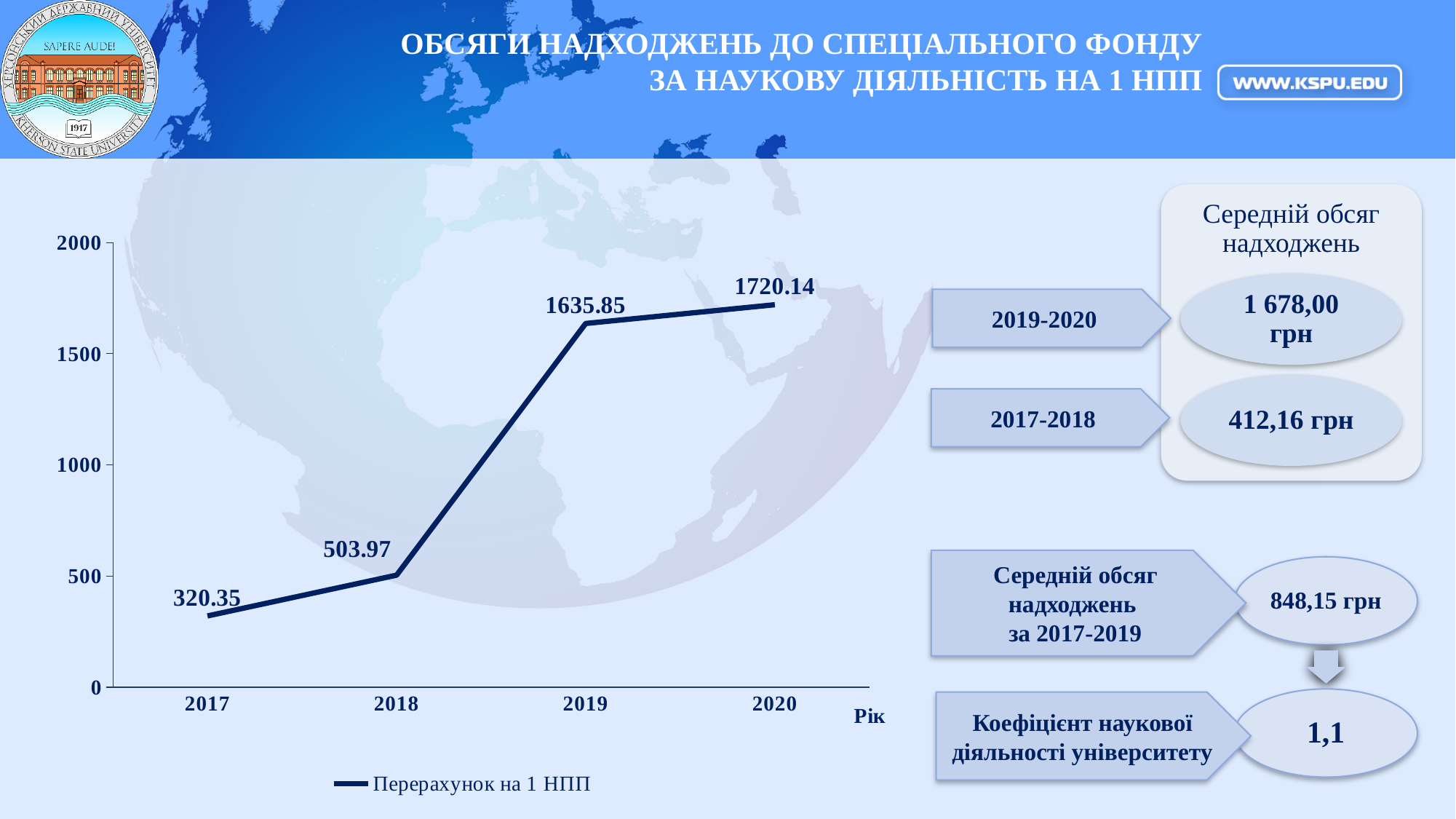

ОБСЯГИ НАДХОДЖЕНЬ ДО СПЕЦІАЛЬНОГО ФОНДУ ЗА НАУКОВУ ДІЯЛЬНІСТЬ НА 1 НПП

### Chart

| Category | Перерахунок на 1 НПП |
|---|---|
| 2017 | 320.35 |
| 2018 | 503.9699999999997 |
| 2019 | 1635.85 |
| 2020 | 1720.1399999999999 |
Середній обсяг надходжень
1 678,00 грн
412,16 грн
2019-2020
2017-2018
Середній обсяг надходжень
за 2017-2019
848,15 грн

1,1
Коефіцієнт наукової діяльності університету